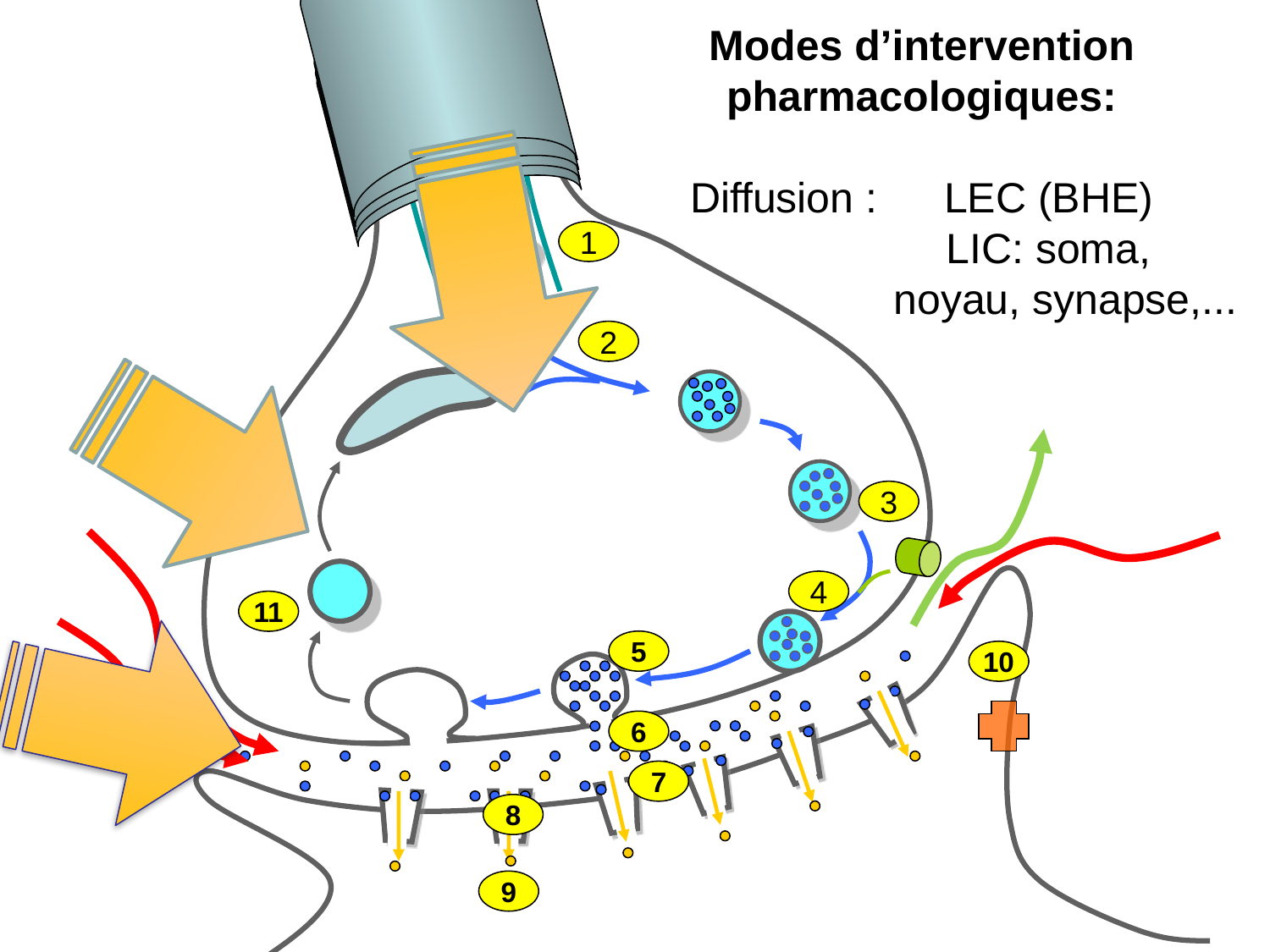

Modes d’intervention pharmacologiques:

Diffusion :	LEC (BHE)
		LIC: soma,
noyau, synapse,...

1

2

3

Ca++

4

11

5
10

6

7

8

9